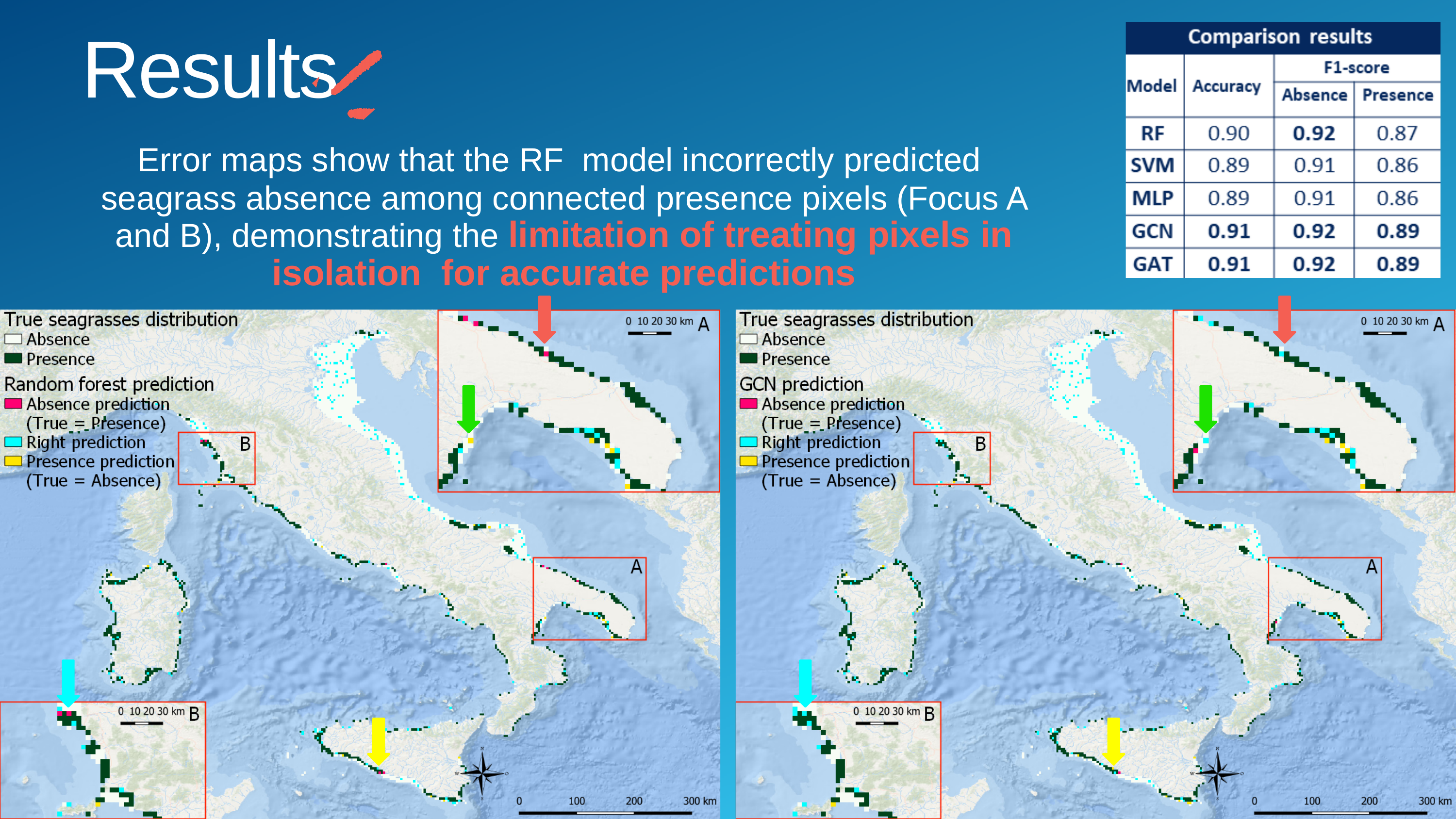

Results

Error maps show that the RF  model incorrectly predicted  seagrass absence among connected presence pixels (Focus A and B), demonstrating the limitation of treating pixels in isolation  for accurate predictions